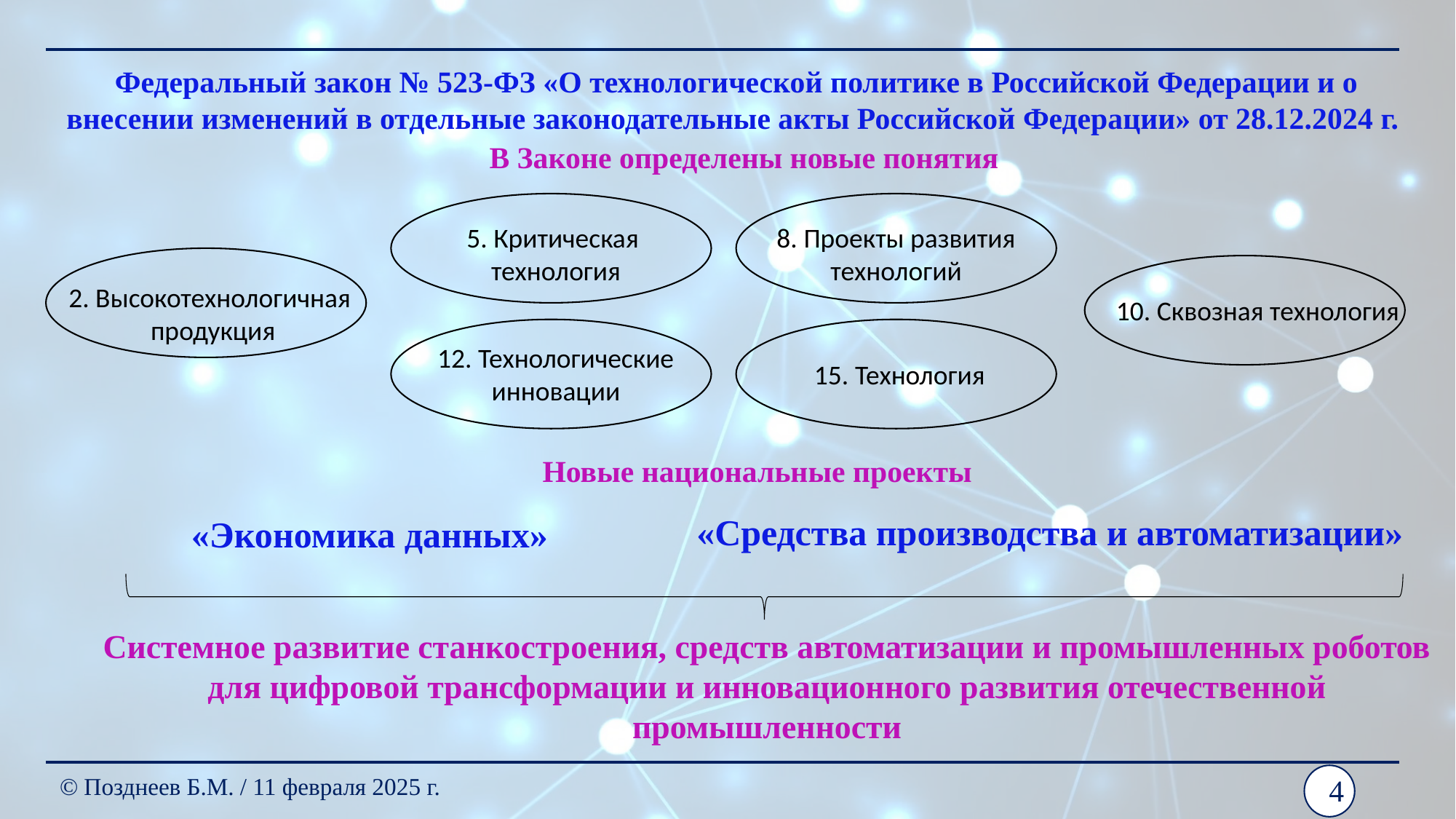

Федеральный закон № 523-ФЗ «О технологической политике в Российской Федерации и о внесении изменений в отдельные законодательные акты Российской Федерации» от 28.12.2024 г.
В Законе определены новые понятия

5. Критическая
технология
8. Проекты развития
технологий

2. Высокотехнологичная
продукция
10. Сквозная технология

12. Технологические
инновации
15. Технология
Новые национальные проекты
«Средства производства и автоматизации»
«Экономика данных»
Системное развитие станкостроения, средств автоматизации и промышленных роботов для цифровой трансформации и инновационного развития отечественной промышленности
© Позднеев Б.М. / 11 февраля 2025 г.

4